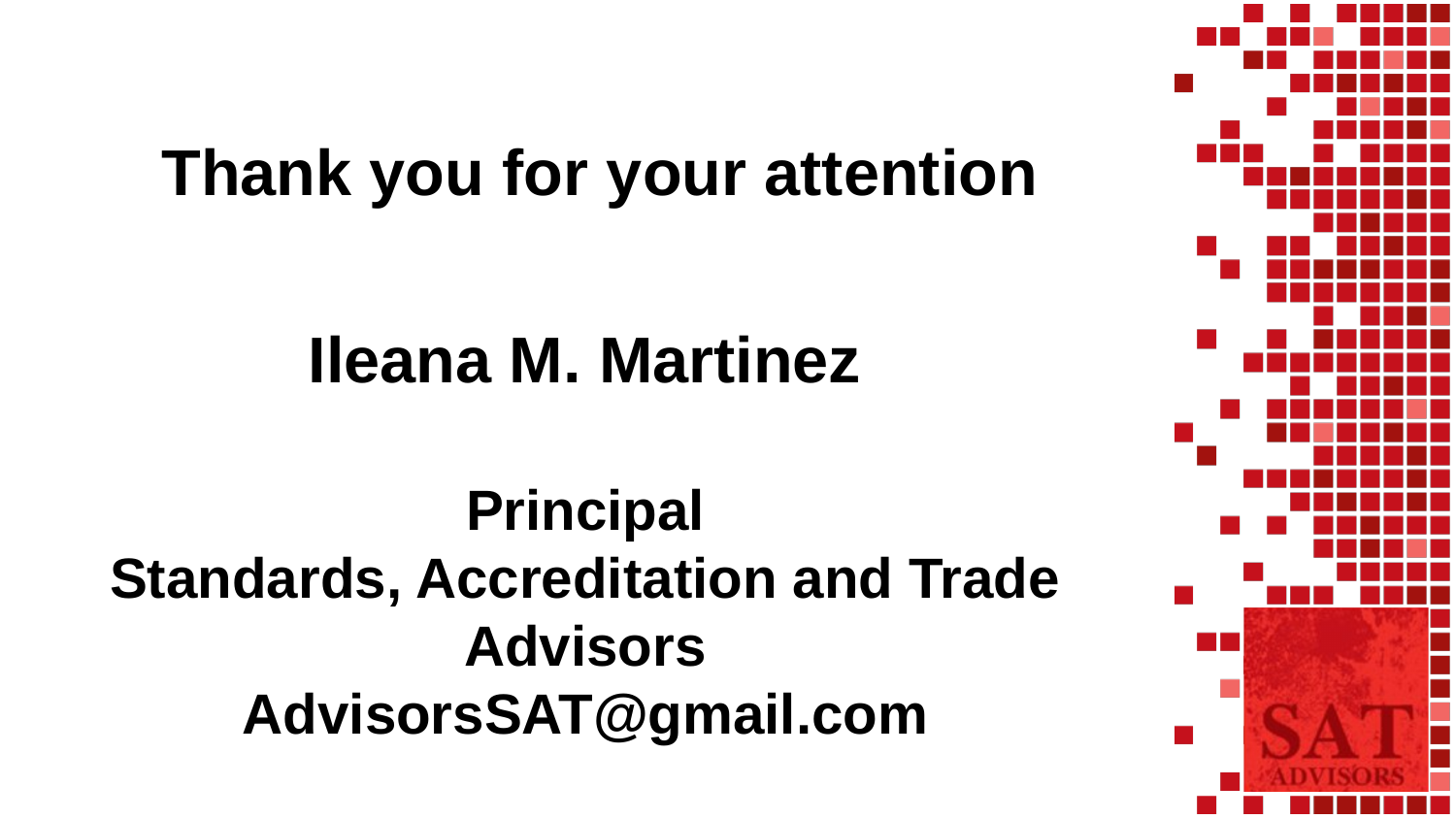

# Thank you for your attention
Ileana M. Martinez

Principal
Standards, Accreditation and Trade Advisors
AdvisorsSAT@gmail.com